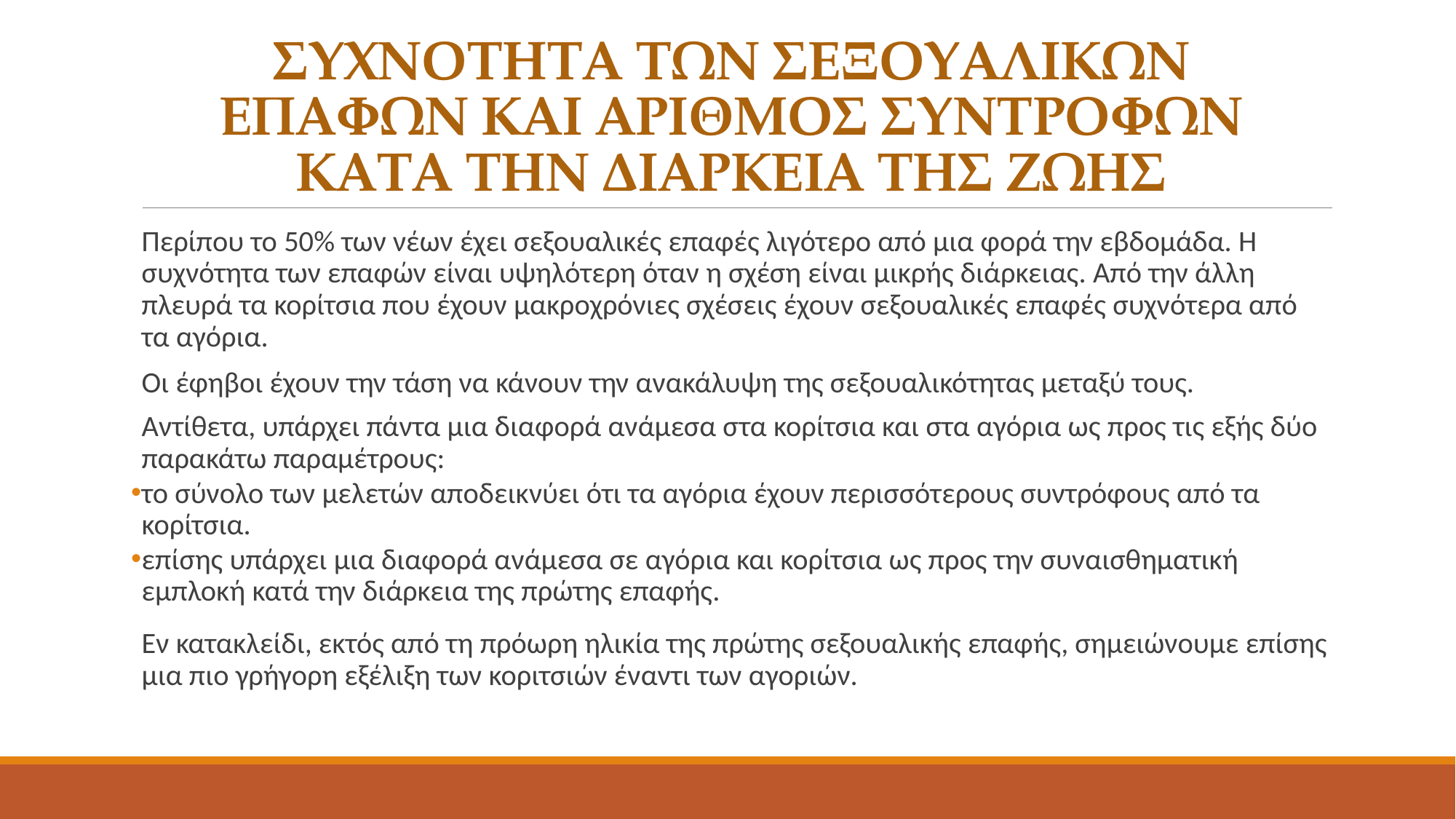

# ΣΥΧΝΟΤΗΤΑ ΤΩΝ ΣΕΞΟΥΑΛΙΚΩΝ ΕΠΑΦΩΝ ΚΑΙ ΑΡΙΘΜΟΣ ΣΥΝΤΡΟΦΩΝ ΚΑΤΑ ΤΗΝ ΔΙΑΡΚΕΙΑ ΤΗΣ ΖΩΗΣ
Περίπου το 50% των νέων έχει σεξουαλικές επαφές λιγότερο από μια φορά την εβδομάδα. Η συχνότητα των επαφών είναι υψηλότερη όταν η σχέση είναι μικρής διάρκειας. Από την άλλη πλευρά τα κορίτσια που έχουν μακροχρόνιες σχέσεις έχουν σεξουαλικές επαφές συχνότερα από τα αγόρια.
Οι έφηβοι έχουν την τάση να κάνουν την ανακάλυψη της σεξουαλικότητας μεταξύ τους.
Αντίθετα, υπάρχει πάντα μια διαφορά ανάμεσα στα κορίτσια και στα αγόρια ως προς τις εξής δύο παρακάτω παραμέτρους:
το σύνολο των μελετών αποδεικνύει ότι τα αγόρια έχουν περισσότερους συντρόφους από τα κορίτσια.
επίσης υπάρχει μια διαφορά ανάμεσα σε αγόρια και κορίτσια ως προς την συναισθηματική εμπλοκή κατά την διάρκεια της πρώτης επαφής.
Εν κατακλείδι, εκτός από τη πρόωρη ηλικία της πρώτης σεξουαλικής επαφής, σημειώνουμε επίσης μια πιο γρήγορη εξέλιξη των κοριτσιών έναντι των αγοριών.